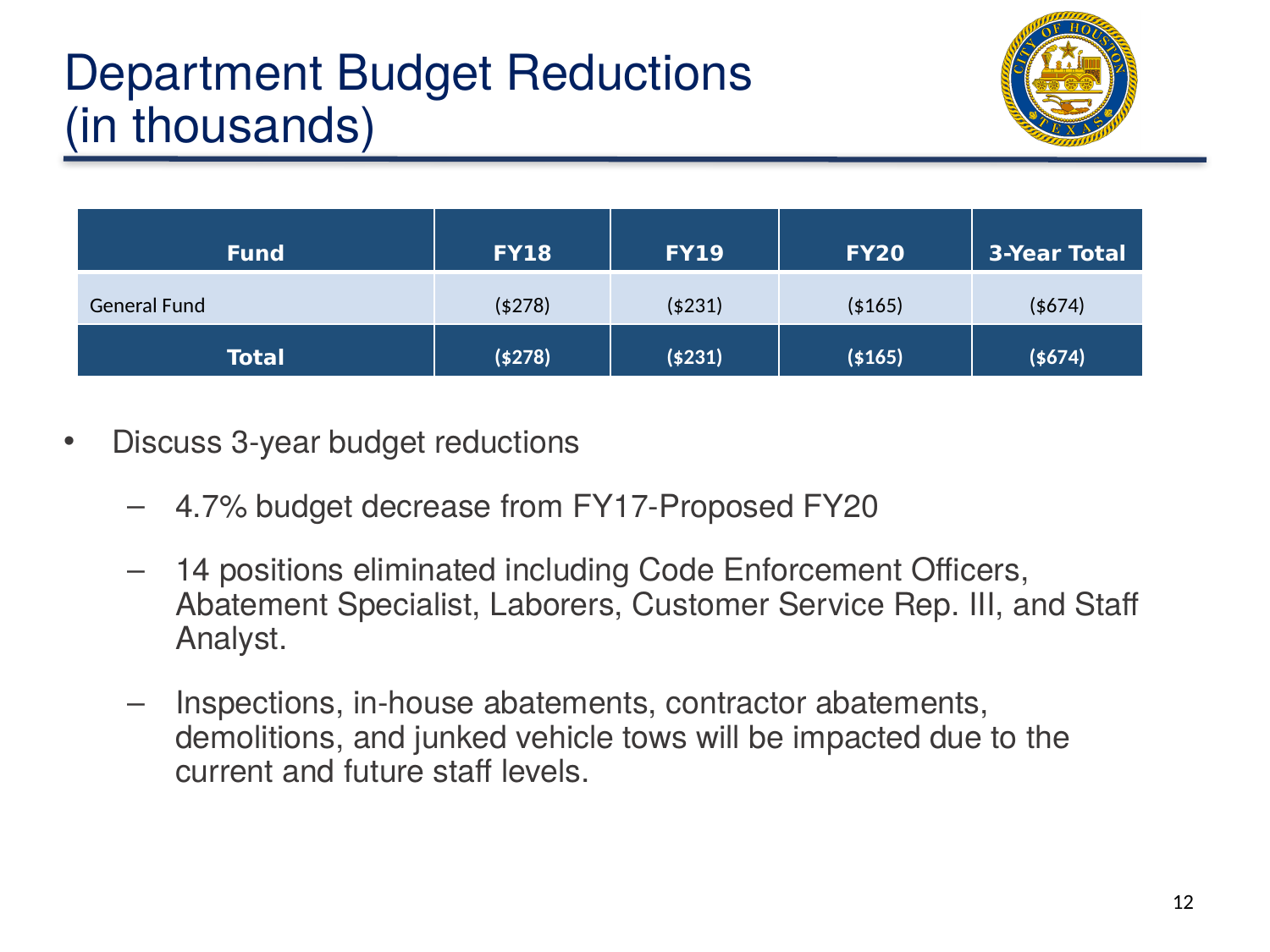

# Department Budget Reductions (in thousands)
| Fund | FY18 | FY19 | FY20 | 3-Year Total |
| --- | --- | --- | --- | --- |
| General Fund | ($278) | ($231) | ($165) | ($674) |
| Total | ($278) | ($231) | ($165) | ($674) |
Discuss 3-year budget reductions
4.7% budget decrease from FY17-Proposed FY20
14 positions eliminated including Code Enforcement Officers, Abatement Specialist, Laborers, Customer Service Rep. III, and Staff Analyst.
Inspections, in-house abatements, contractor abatements, demolitions, and junked vehicle tows will be impacted due to the current and future staff levels.

12